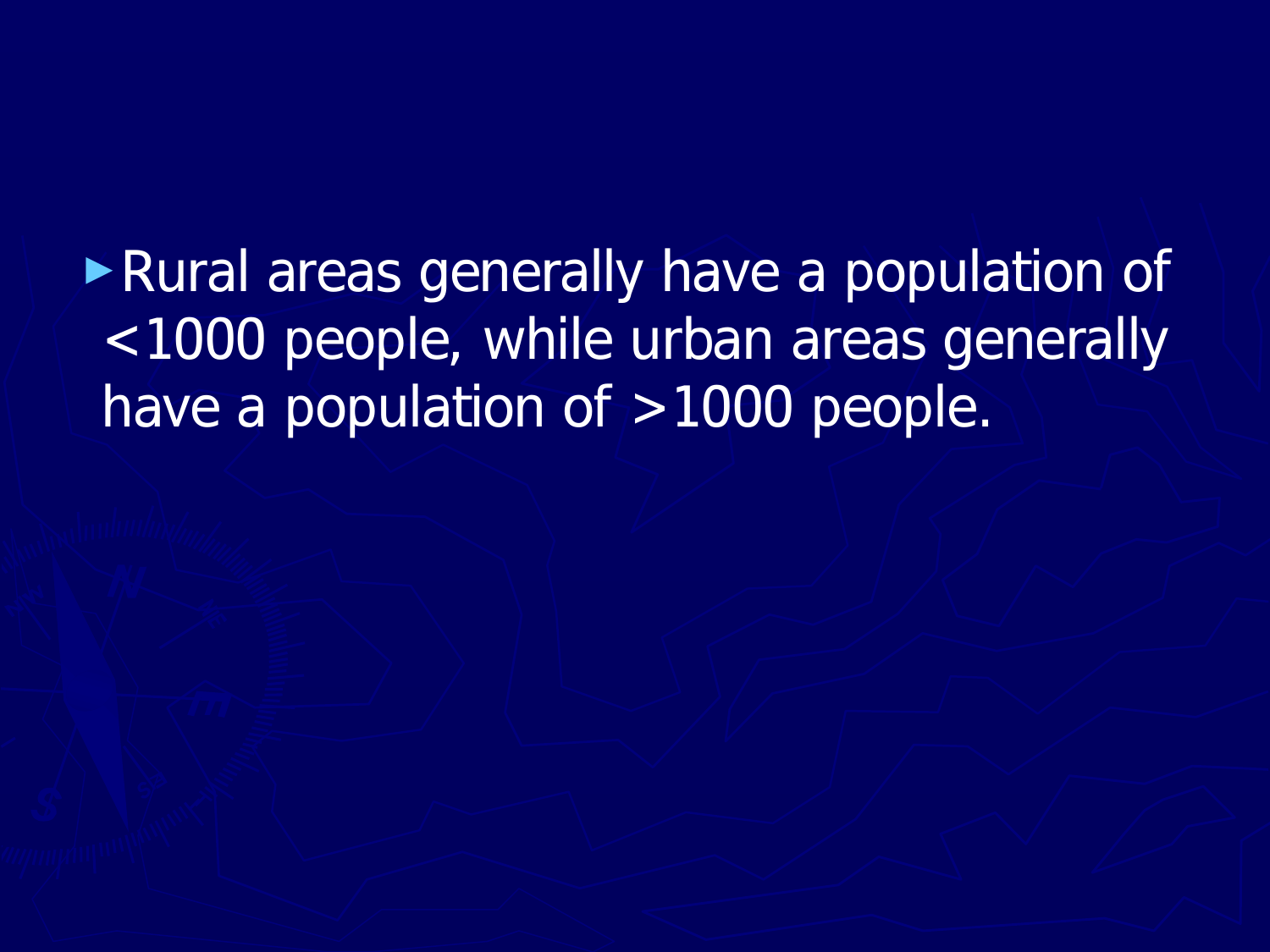

#
Rural areas generally have a population of <1000 people, while urban areas generally have a population of >1000 people.